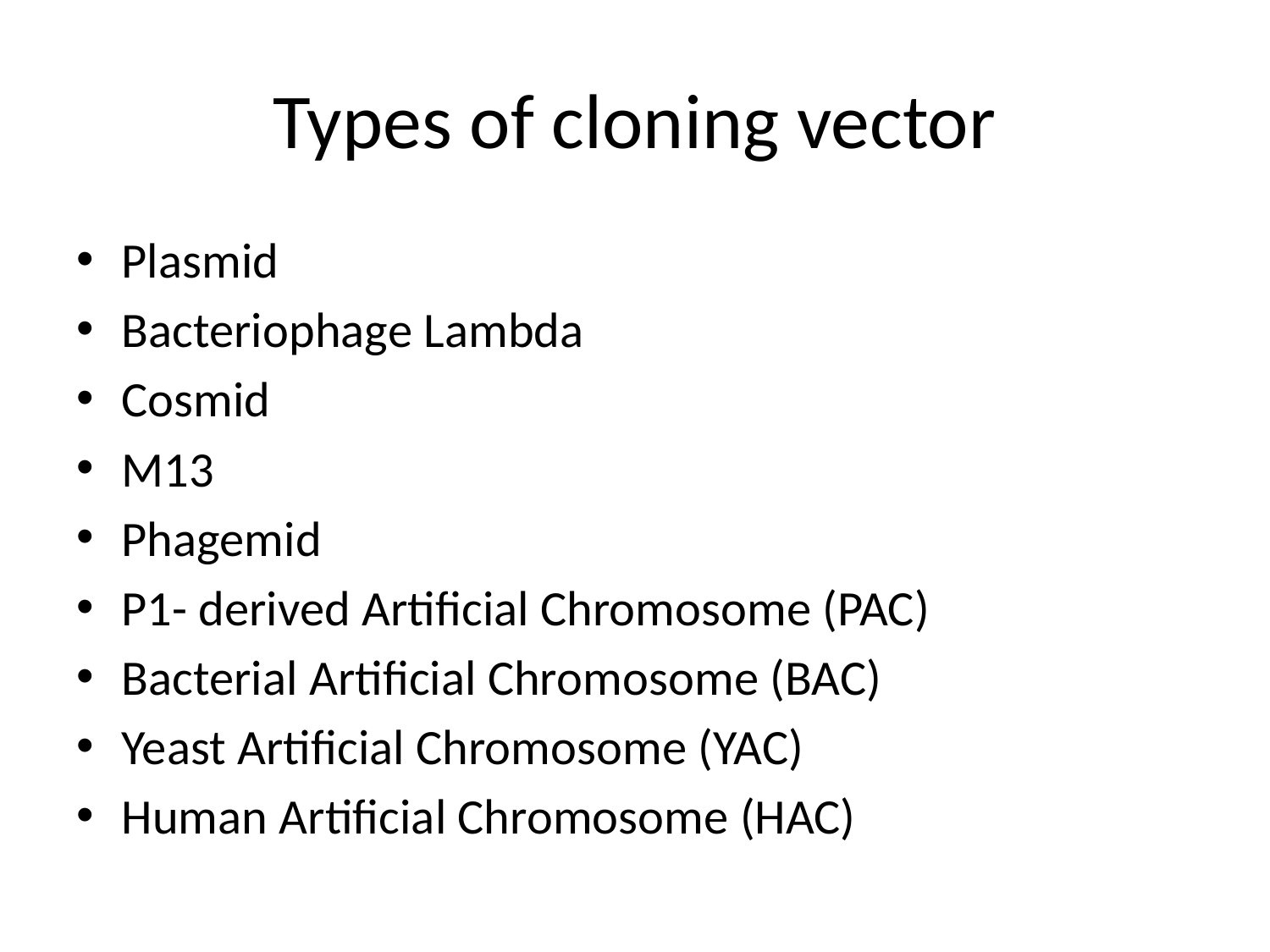

# Types of cloning vector
Plasmid
Bacteriophage Lambda
Cosmid
M13
Phagemid
P1- derived Artificial Chromosome (PAC)
Bacterial Artificial Chromosome (BAC)
Yeast Artificial Chromosome (YAC)
Human Artificial Chromosome (HAC)